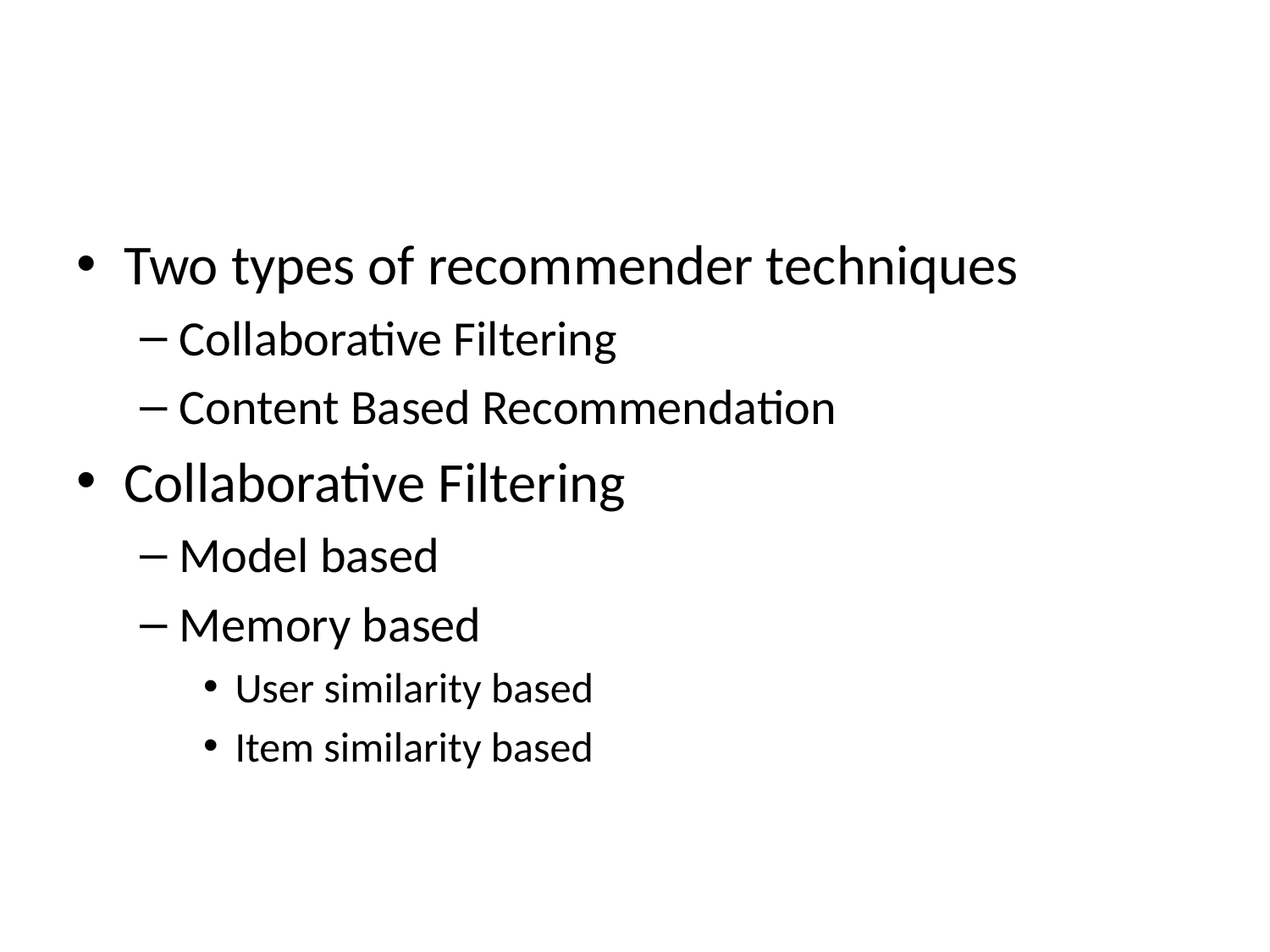

#
Two types of recommender techniques
Collaborative Filtering
Content Based Recommendation
Collaborative Filtering
Model based
Memory based
User similarity based
Item similarity based